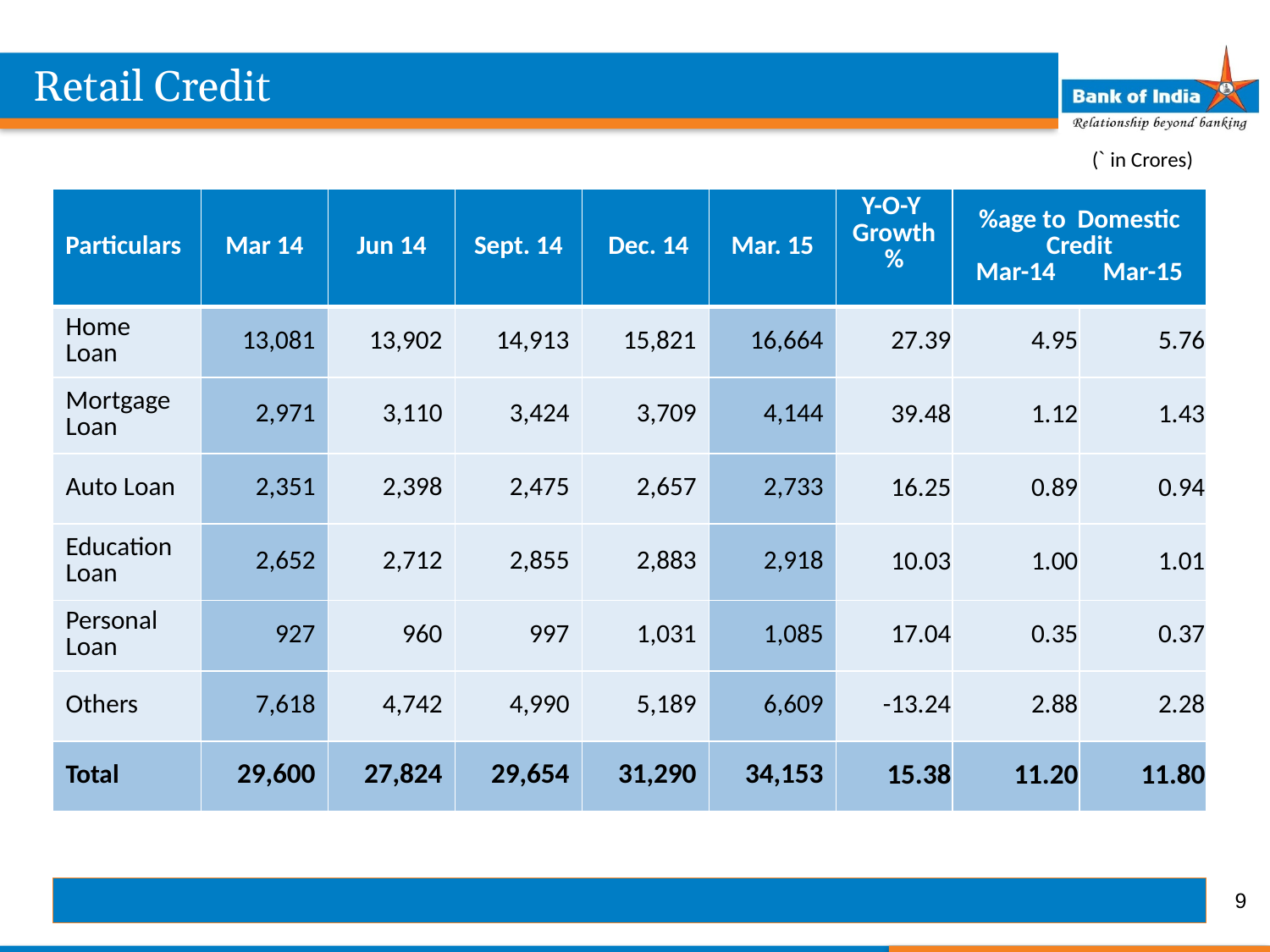

Retail Credit
(` in Crores)
| Particulars | Mar 14 | Jun 14 | Sept. 14 | Dec. 14 | Mar. 15 | Y-O-Y Growth % | %age to Domestic Credit Mar-14 Mar-15 |  |
| --- | --- | --- | --- | --- | --- | --- | --- | --- |
| Home Loan | 13,081 | 13,902 | 14,913 | 15,821 | 16,664 | 27.39 | 4.95 | 5.76 |
| Mortgage Loan | 2,971 | 3,110 | 3,424 | 3,709 | 4,144 | 39.48 | 1.12 | 1.43 |
| Auto Loan | 2,351 | 2,398 | 2,475 | 2,657 | 2,733 | 16.25 | 0.89 | 0.94 |
| Education Loan | 2,652 | 2,712 | 2,855 | 2,883 | 2,918 | 10.03 | 1.00 | 1.01 |
| Personal Loan | 927 | 960 | 997 | 1,031 | 1,085 | 17.04 | 0.35 | 0.37 |
| Others | 7,618 | 4,742 | 4,990 | 5,189 | 6,609 | -13.24 | 2.88 | 2.28 |
| Total | 29,600 | 27,824 | 29,654 | 31,290 | 34,153 | 15.38 | 11.20 | 11.80 |
9